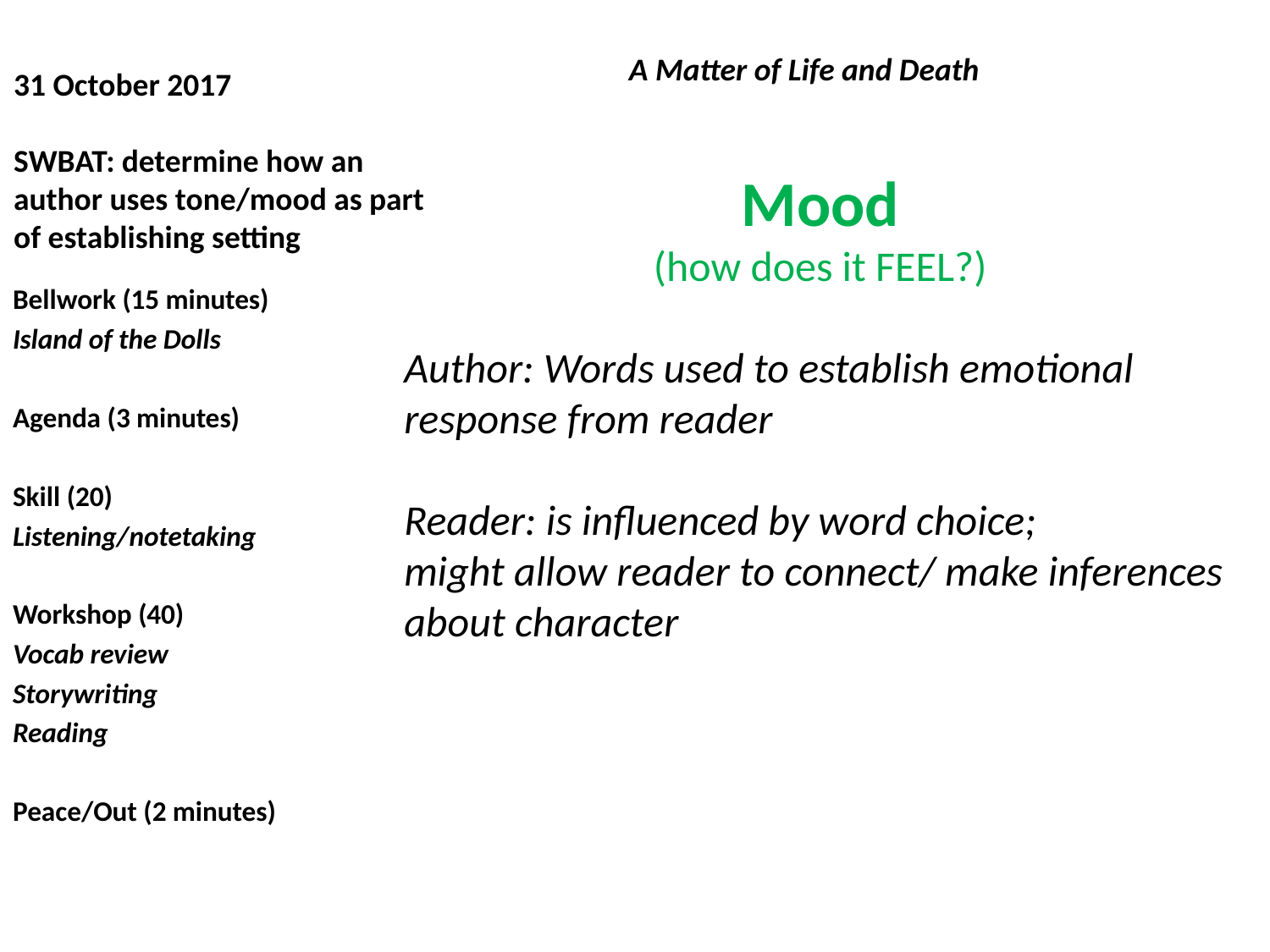

# 31 October 2017 SWBAT: determine how an author uses tone/mood as part of establishing setting
A Matter of Life and Death

Mood
(how does it FEEL?)

Author: Words used to establish emotional response from reader

Reader: is influenced by word choice;
might allow reader to connect/ make inferences about character

Bellwork (15 minutes)
Island of the Dolls

Agenda (3 minutes)

Skill (20)
Listening/notetaking

Workshop (40)
Vocab review
Storywriting
Reading

Peace/Out (2 minutes)